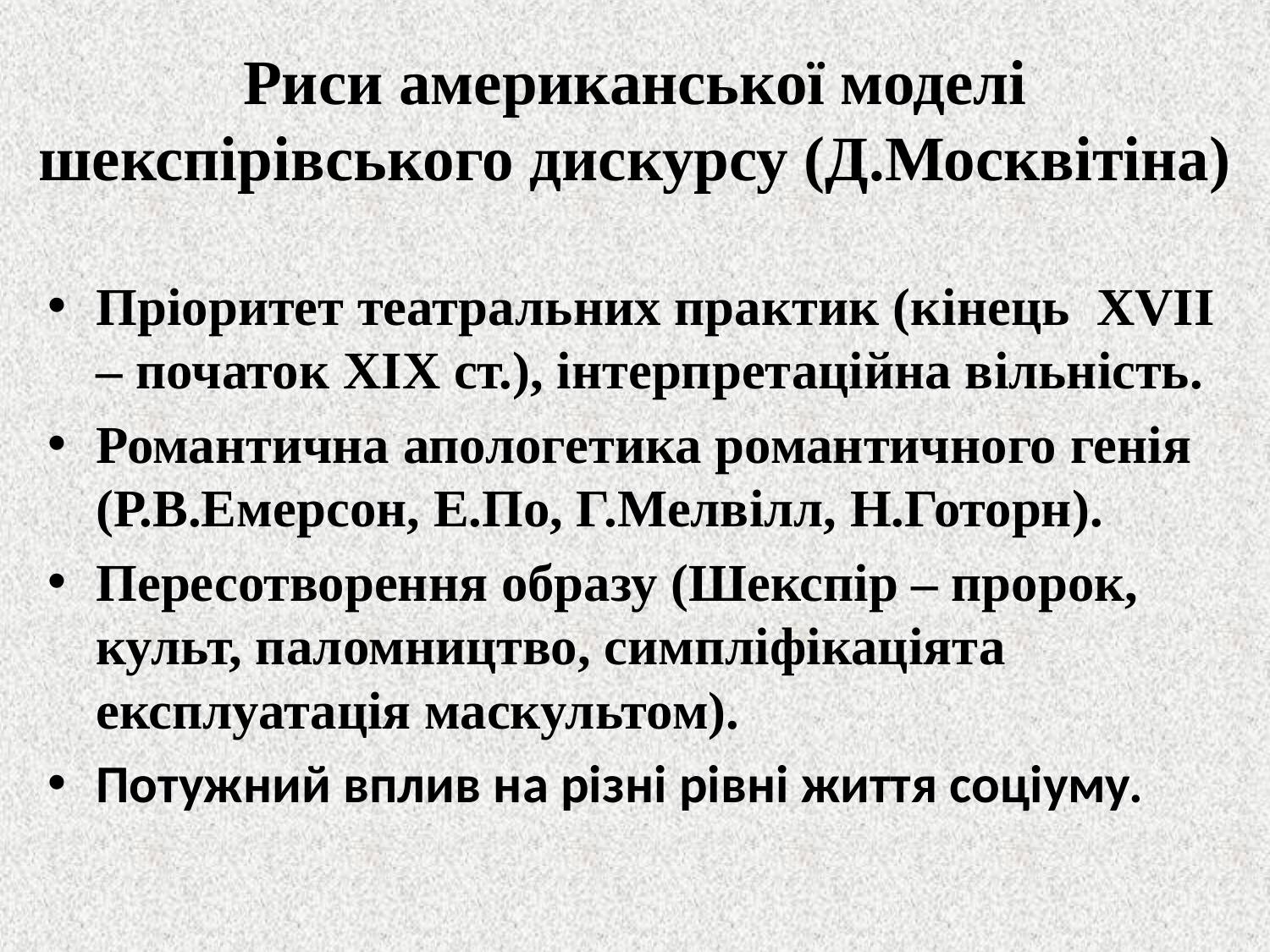

# Риси американської моделі шекспірівського дискурсу (Д.Москвітіна)
Пріоритет театральних практик (кінець  XVII – початок XIX ст.), інтерпретаційна вільність.
Романтична апологетика романтичного генія (Р.В.Емерсон, Е.По, Г.Мелвілл, Н.Готорн).
Пересотворення образу (Шекспір – пророк, культ, паломництво, симпліфікаціята експлуатація маскультом).
Потужний вплив на різні рівні життя соціуму.